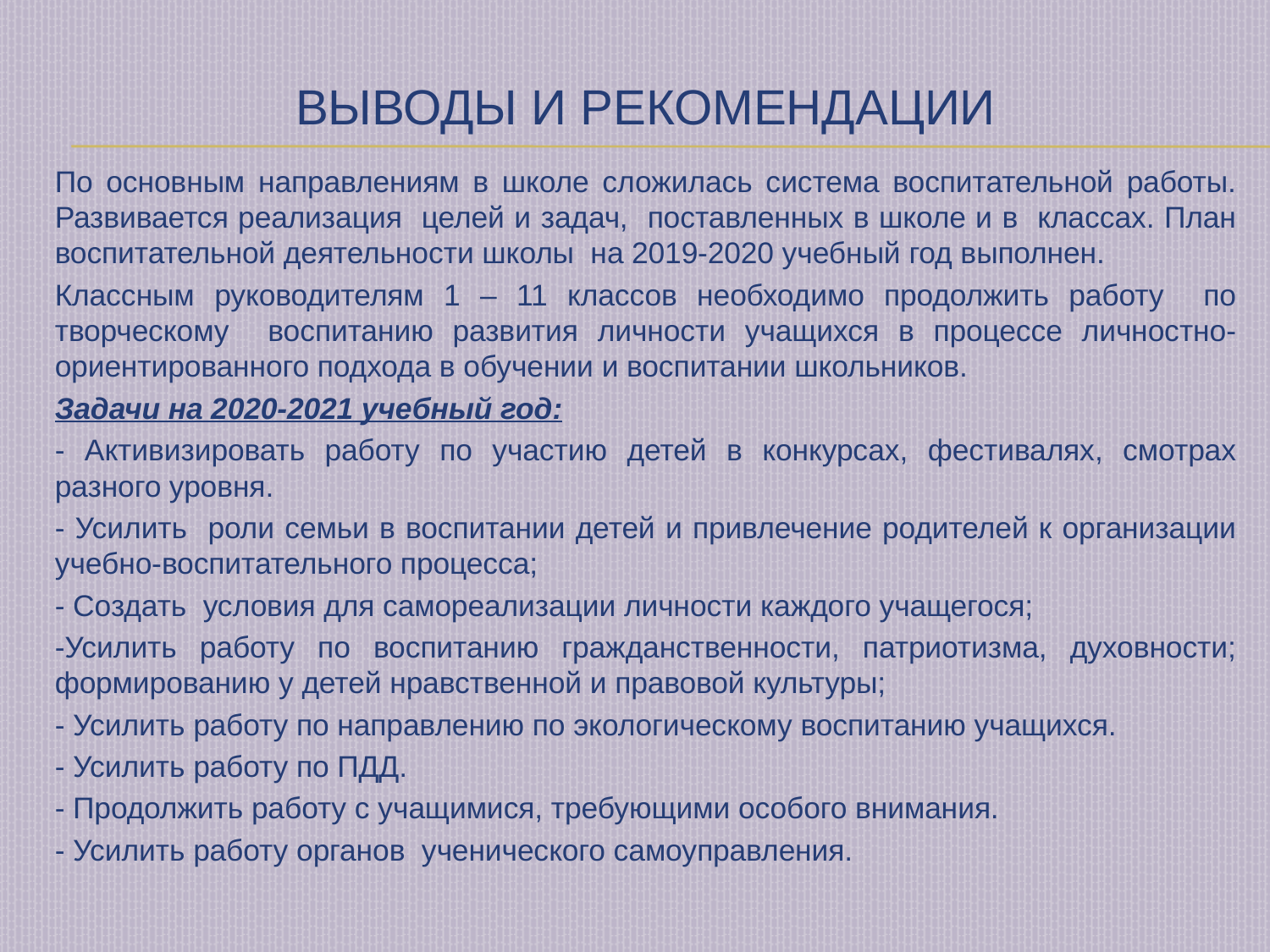

# ВЫВОДЫ и РЕКОМЕНДАЦИИ
По основным направлениям в школе сложилась система воспитательной работы. Развивается реализация  целей и задач,  поставленных в школе и в  классах. План воспитательной деятельности школы  на 2019-2020 учебный год выполнен.
Классным руководителям 1 – 11 классов необходимо продолжить работу  по творческому  воспитанию развития личности учащихся в процессе личностно-ориентированного подхода в обучении и воспитании школьников.
Задачи на 2020-2021 учебный год:
- Активизировать работу по участию детей в конкурсах, фестивалях, смотрах разного уровня.
- Усилить  роли семьи в воспитании детей и привлечение родителей к организации учебно-воспитательного процесса;
- Создать  условия для самореализации личности каждого учащегося;
-Усилить работу по воспитанию гражданственности, патриотизма, духовности; формированию у детей нравственной и правовой культуры;
- Усилить работу по направлению по экологическому воспитанию учащихся.
- Усилить работу по ПДД.
- Продолжить работу с учащимися, требующими особого внимания.
- Усилить работу органов  ученического самоуправления.